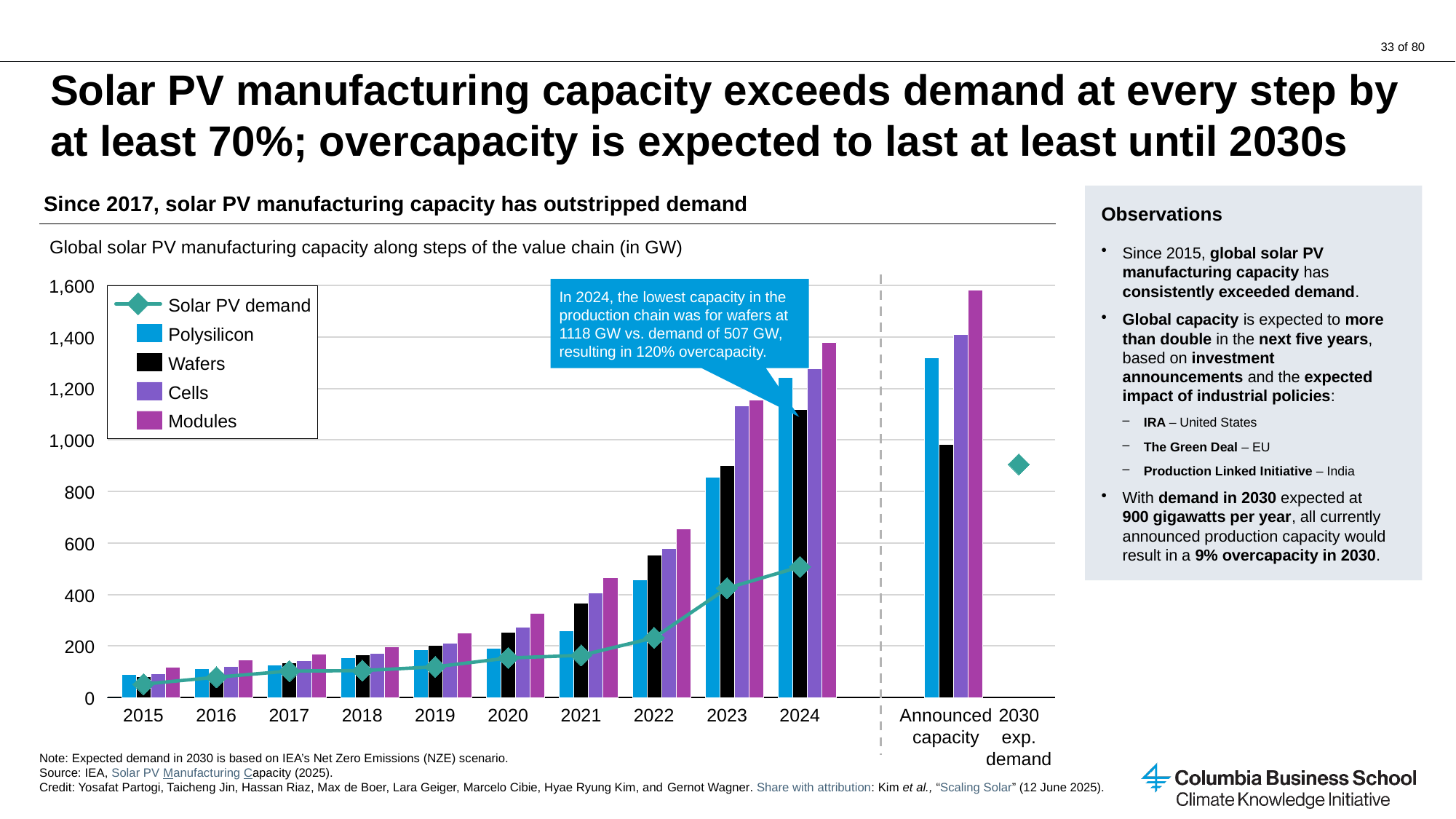

# Solar PV manufacturing capacity exceeds demand at every step by at least 70%; overcapacity is expected to last at least until 2030s
Since 2017, solar PV manufacturing capacity has outstripped demand
Observations
Since 2015, global solar PV manufacturing capacity has consistently exceeded demand.
Global capacity is expected to more than double in the next five years, based on investment announcements and the expected impact of industrial policies:
IRA – United States
The Green Deal – EU
Production Linked Initiative – India
With demand in 2030 expected at 900 gigawatts per year, all currently announced production capacity would result in a 9% overcapacity in 2030.
Global solar PV manufacturing capacity along steps of the value chain (in GW)
1,600

### Chart

| Category |  |  |  |  |  |  |
|---|---|---|---|---|---|---|
In 2024, the lowest capacity in the production chain was for wafers at 1118 GW vs. demand of 507 GW, resulting in 120% overcapacity.

Solar PV demand
Polysilicon

1,400
Wafers

1,200
Cells

Modules

1,000
800
600
400
200
0
2015
2016
2017
2018
2019
2020
2021
2022
2023
2024
Announced capacity
2030
exp.
demand
Note: Expected demand in 2030 is based on IEA’s Net Zero Emissions (NZE) scenario.
Source: IEA, Solar PV Manufacturing Capacity (2025).
Credit: Yosafat Partogi, Taicheng Jin, Hassan Riaz, Max de Boer, Lara Geiger, Marcelo Cibie, Hyae Ryung Kim, and Gernot Wagner. Share with attribution: Kim et al., “Scaling Solar” (12 June 2025).